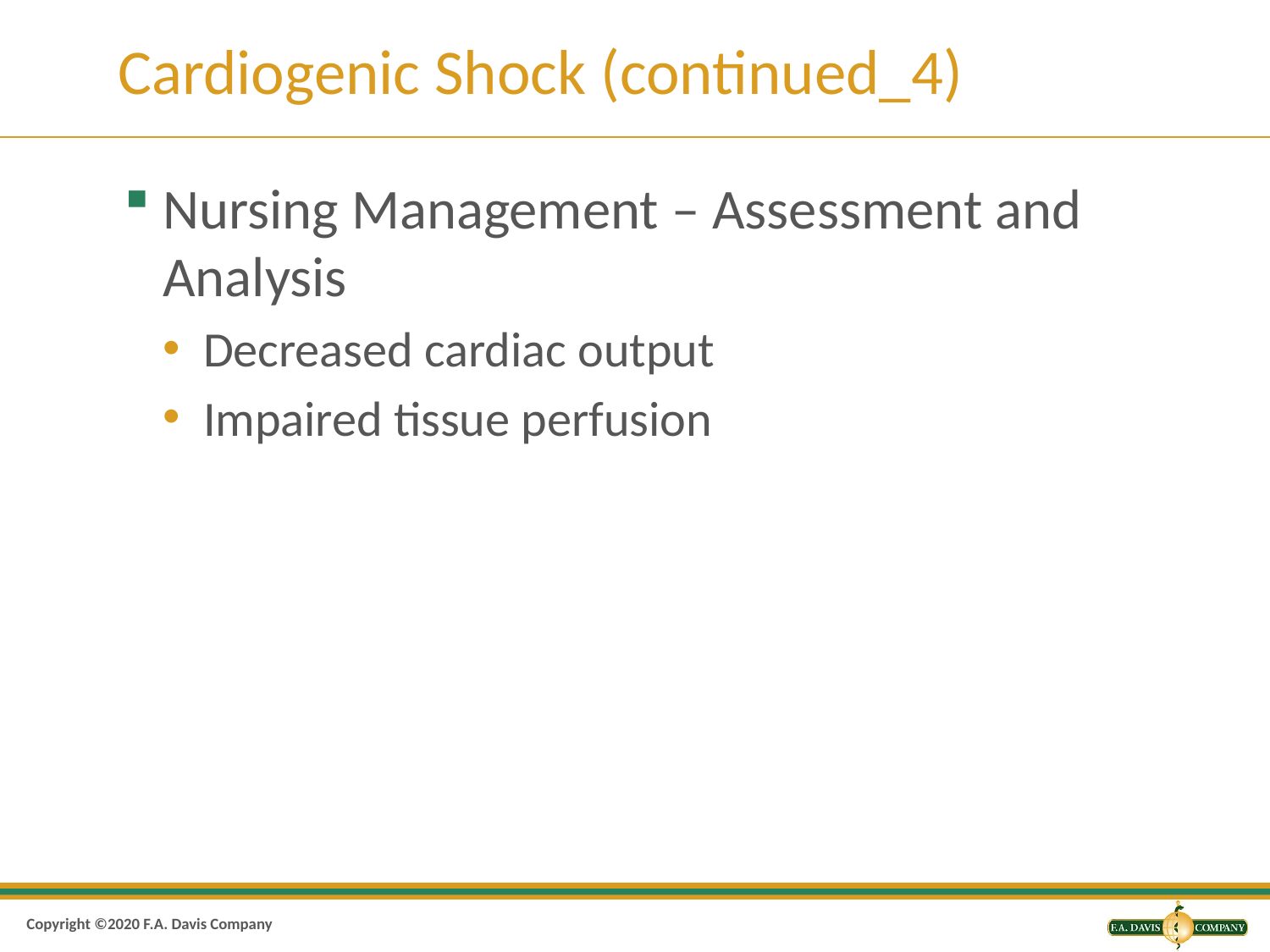

# Cardiogenic Shock (continued_4)
Nursing Management – Assessment and Analysis
Decreased cardiac output
Impaired tissue perfusion